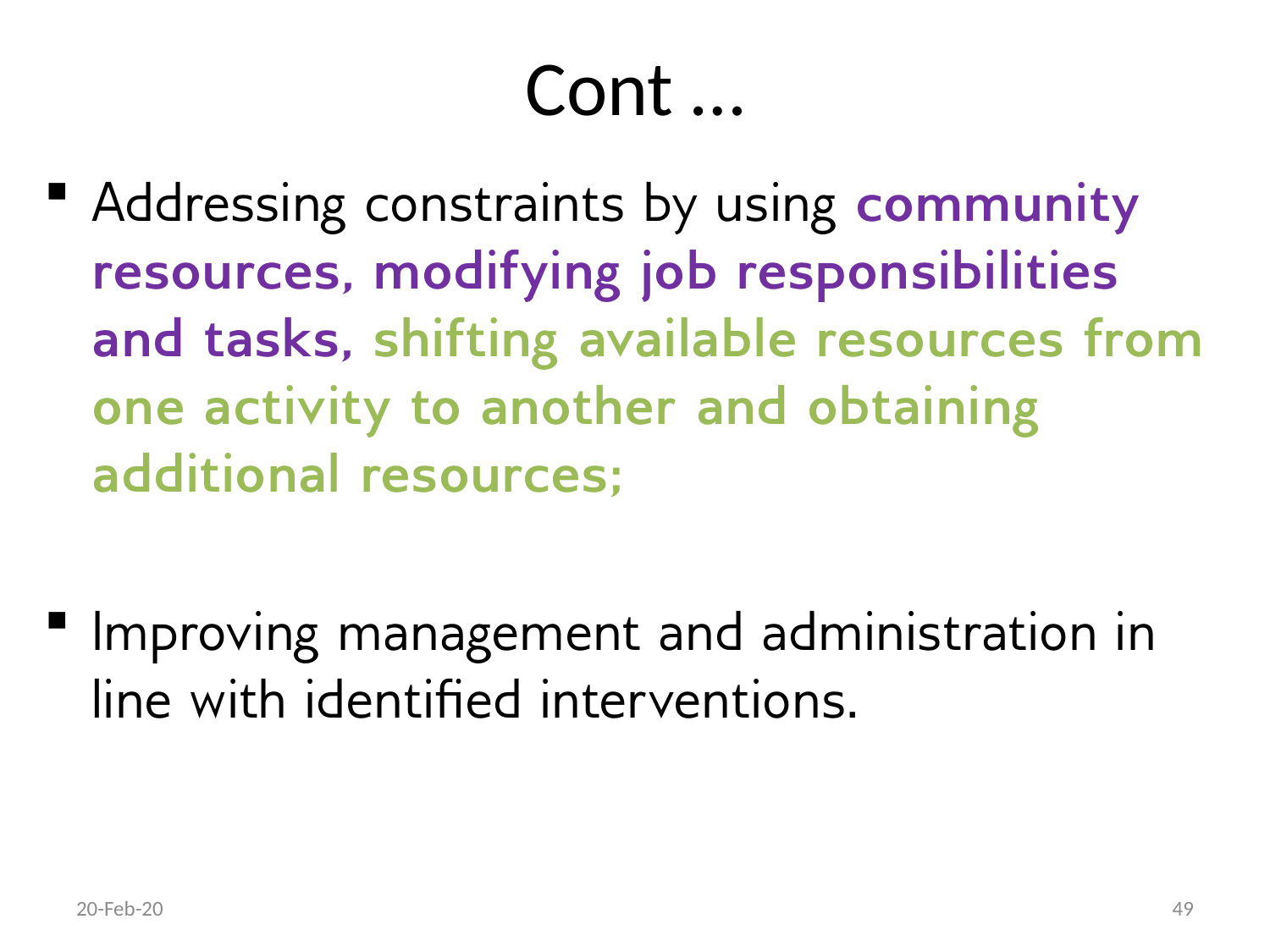

# Cont …
Addressing constraints by using community resources, modifying job responsibilities and tasks, shifting available resources from one activity to another and obtaining additional resources;

Improving management and administration in line with identified interventions.
20-Feb-20
49